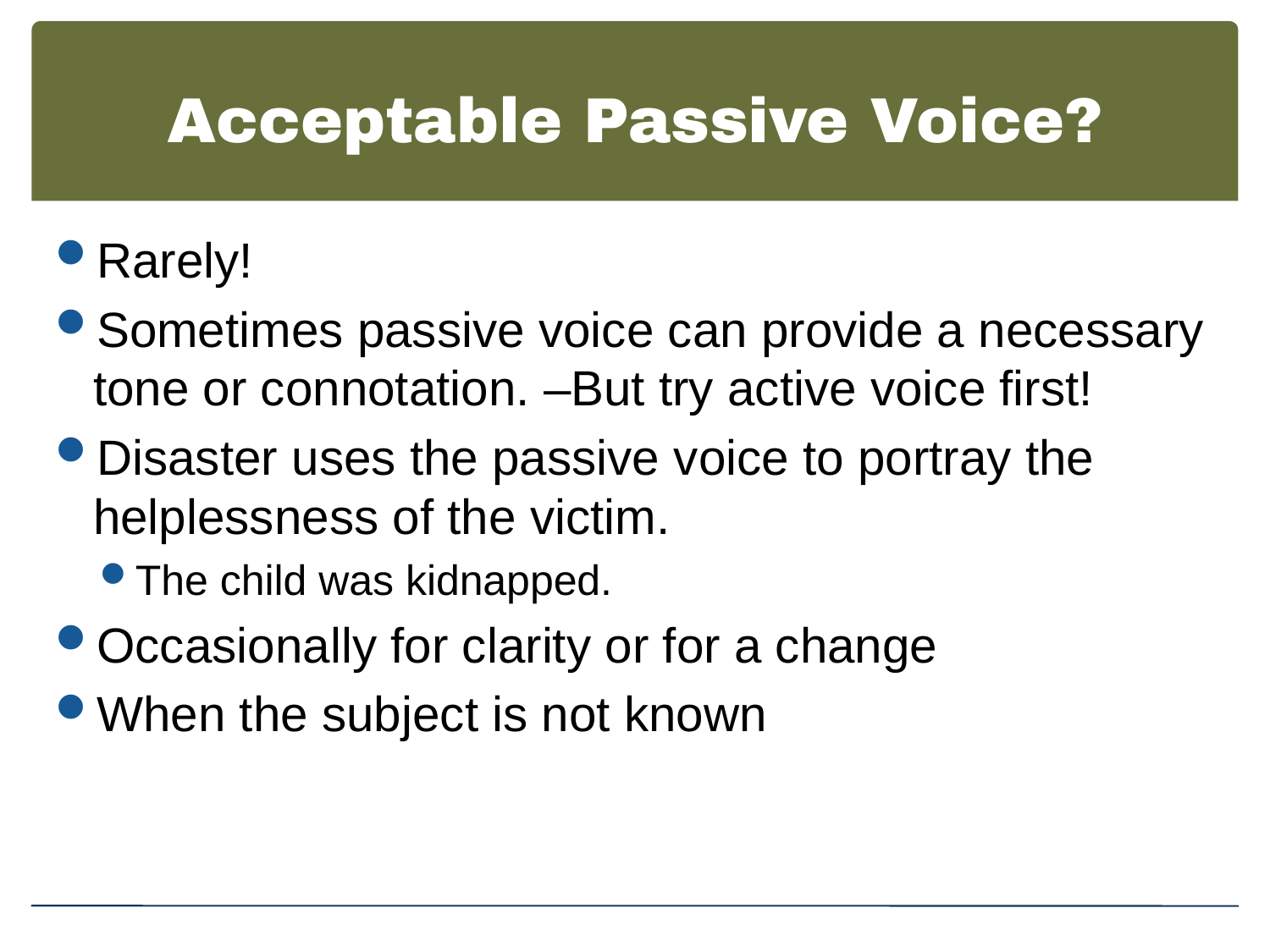

# Acceptable Passive Voice?
Rarely!
Sometimes passive voice can provide a necessary tone or connotation. –But try active voice first!
Disaster uses the passive voice to portray the helplessness of the victim.
The child was kidnapped.
Occasionally for clarity or for a change
When the subject is not known